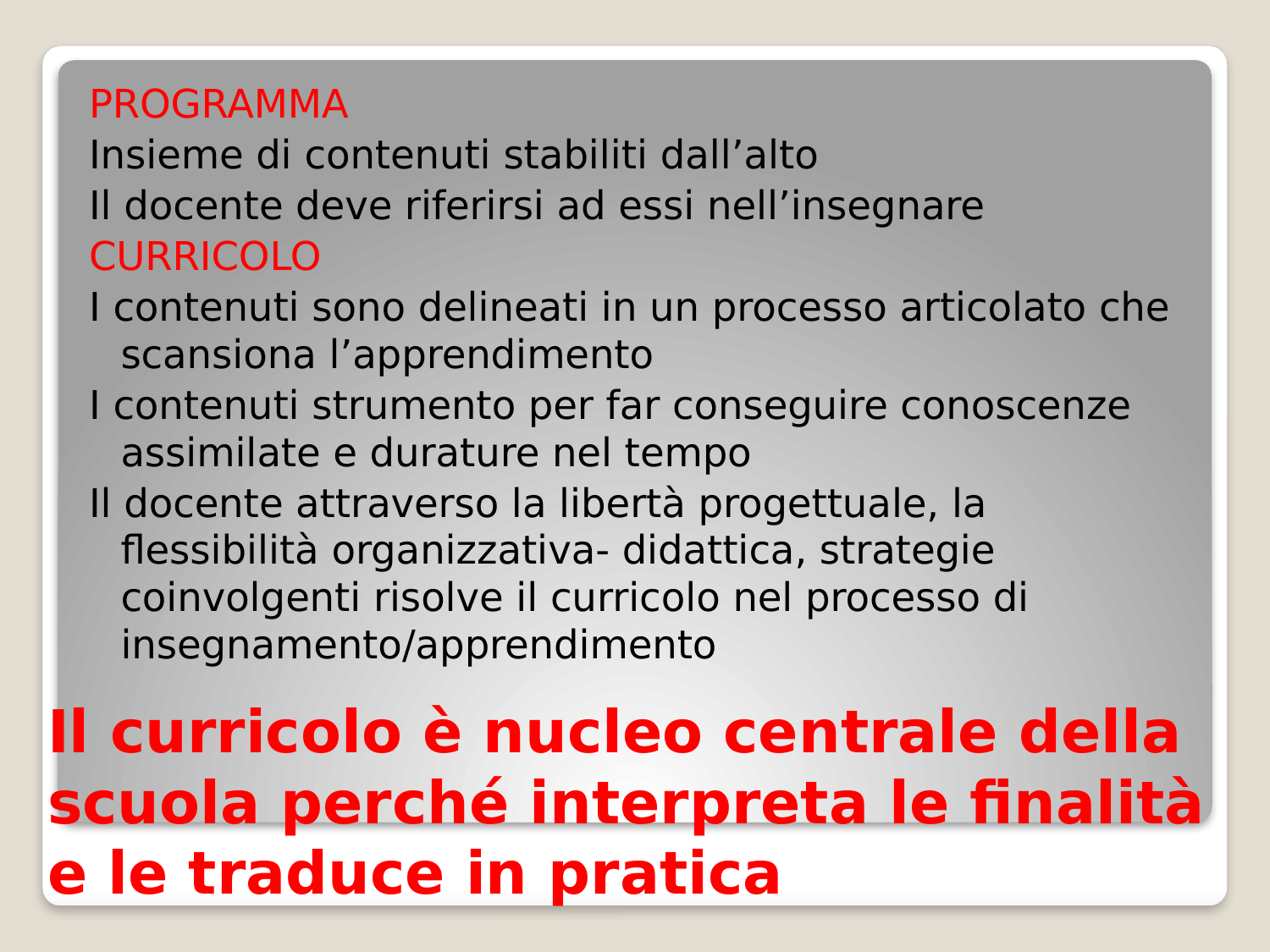

PROGRAMMA
Insieme di contenuti stabiliti dall’alto
Il docente deve riferirsi ad essi nell’insegnare
CURRICOLO
I contenuti sono delineati in un processo articolato che scansiona l’apprendimento
I contenuti strumento per far conseguire conoscenze assimilate e durature nel tempo
Il docente attraverso la libertà progettuale, la flessibilità organizzativa- didattica, strategie coinvolgenti risolve il curricolo nel processo di insegnamento/apprendimento
# Il curricolo è nucleo centrale della scuola perché interpreta le finalità e le traduce in pratica